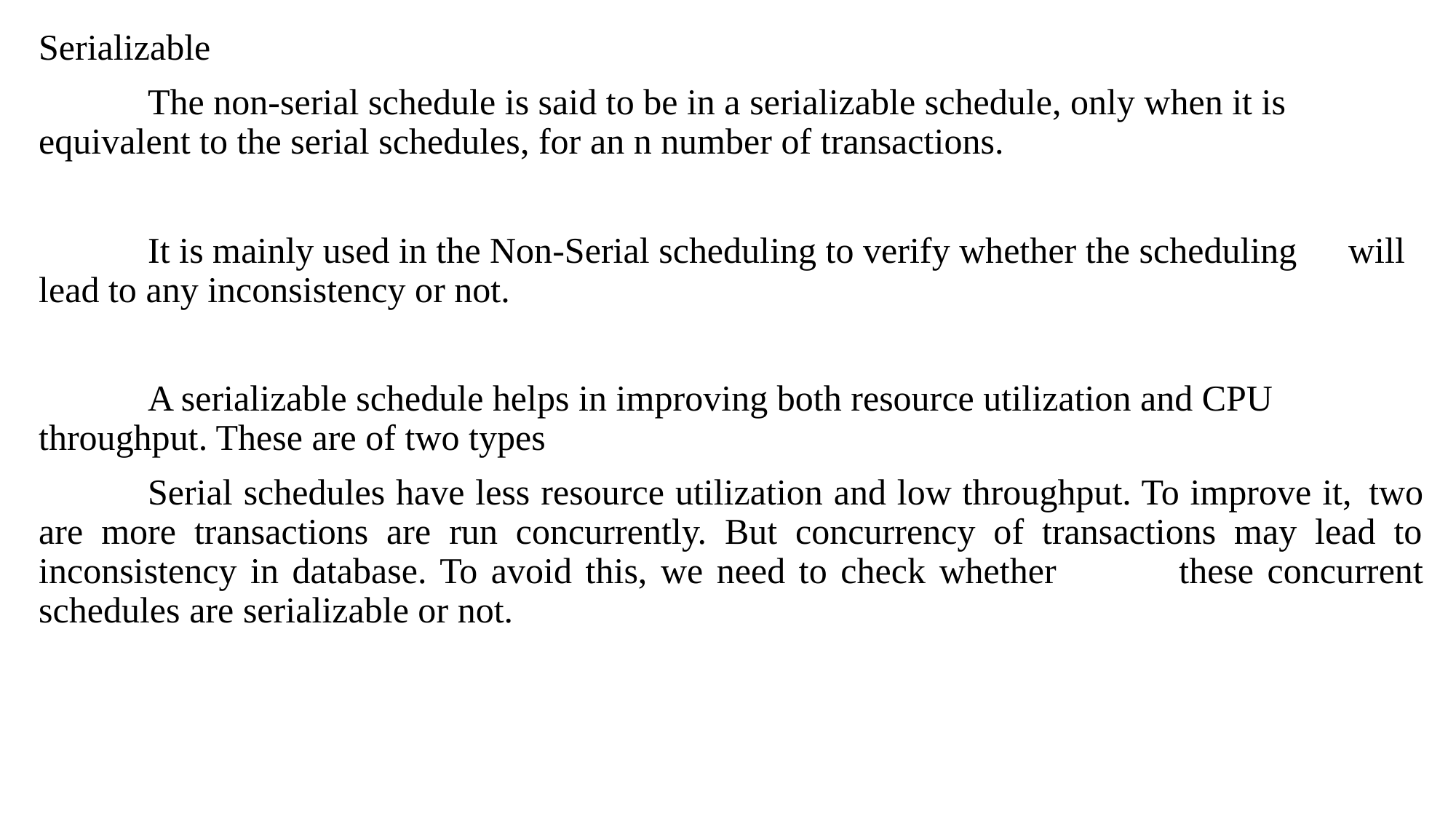

Serializable
	The non-serial schedule is said to be in a serializable schedule, only when it is 	equivalent to the serial schedules, for an n number of transactions.

	It is mainly used in the Non-Serial scheduling to verify whether the scheduling 	will lead to any inconsistency or not.

	A serializable schedule helps in improving both resource utilization and CPU 	throughput. These are of two types
	Serial schedules have less resource utilization and low throughput. To improve it, 	two are more transactions are run concurrently. But concurrency of transactions may lead to inconsistency in database. To avoid this, we need to check whether 	these concurrent schedules are serializable or not.